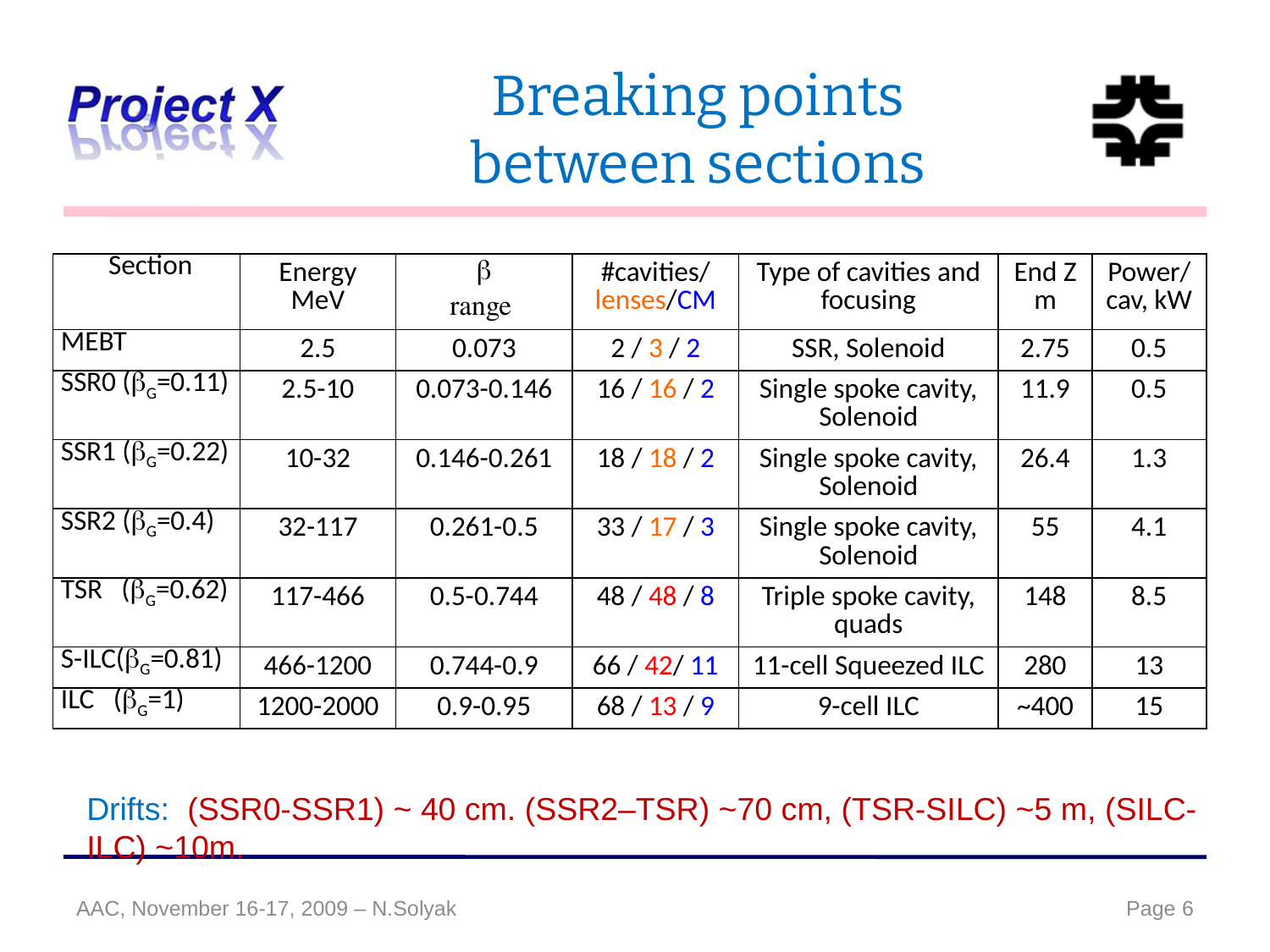

# Breaking points between sections
| Section | Energy MeV | β range | #cavities/ lenses/CM | Type of cavities and focusing | End Z m | Power/cav, kW |
| --- | --- | --- | --- | --- | --- | --- |
| MEBT | 2.5 | 0.073 | 2 / 3 / 2 | SSR, Solenoid | 2.75 | 0.5 |
| SSR0 (βG=0.11) | 2.5-10 | 0.073-0.146 | 16 / 16 / 2 | Single spoke cavity, Solenoid | 11.9 | 0.5 |
| SSR1 (βG=0.22) | 10-32 | 0.146-0.261 | 18 / 18 / 2 | Single spoke cavity, Solenoid | 26.4 | 1.3 |
| SSR2 (βG=0.4) | 32-117 | 0.261-0.5 | 33 / 17 / 3 | Single spoke cavity, Solenoid | 55 | 4.1 |
| TSR (βG=0.62) | 117-466 | 0.5-0.744 | 48 / 48 / 8 | Triple spoke cavity, quads | 148 | 8.5 |
| S-ILC(βG=0.81) | 466-1200 | 0.744-0.9 | 66 / 42/ 11 | 11-cell Squeezed ILC | 280 | 13 |
| ILC (βG=1) | 1200-2000 | 0.9-0.95 | 68 / 13 / 9 | 9-cell ILC | ~400 | 15 |
Drifts:  (SSR0-SSR1) ~ 40 cm. (SSR2–TSR) ~70 cm, (TSR-SILC) ~5 m, (SILC-ILC) ~10m.
AAC, November 16-17, 2009 – N.Solyak
6